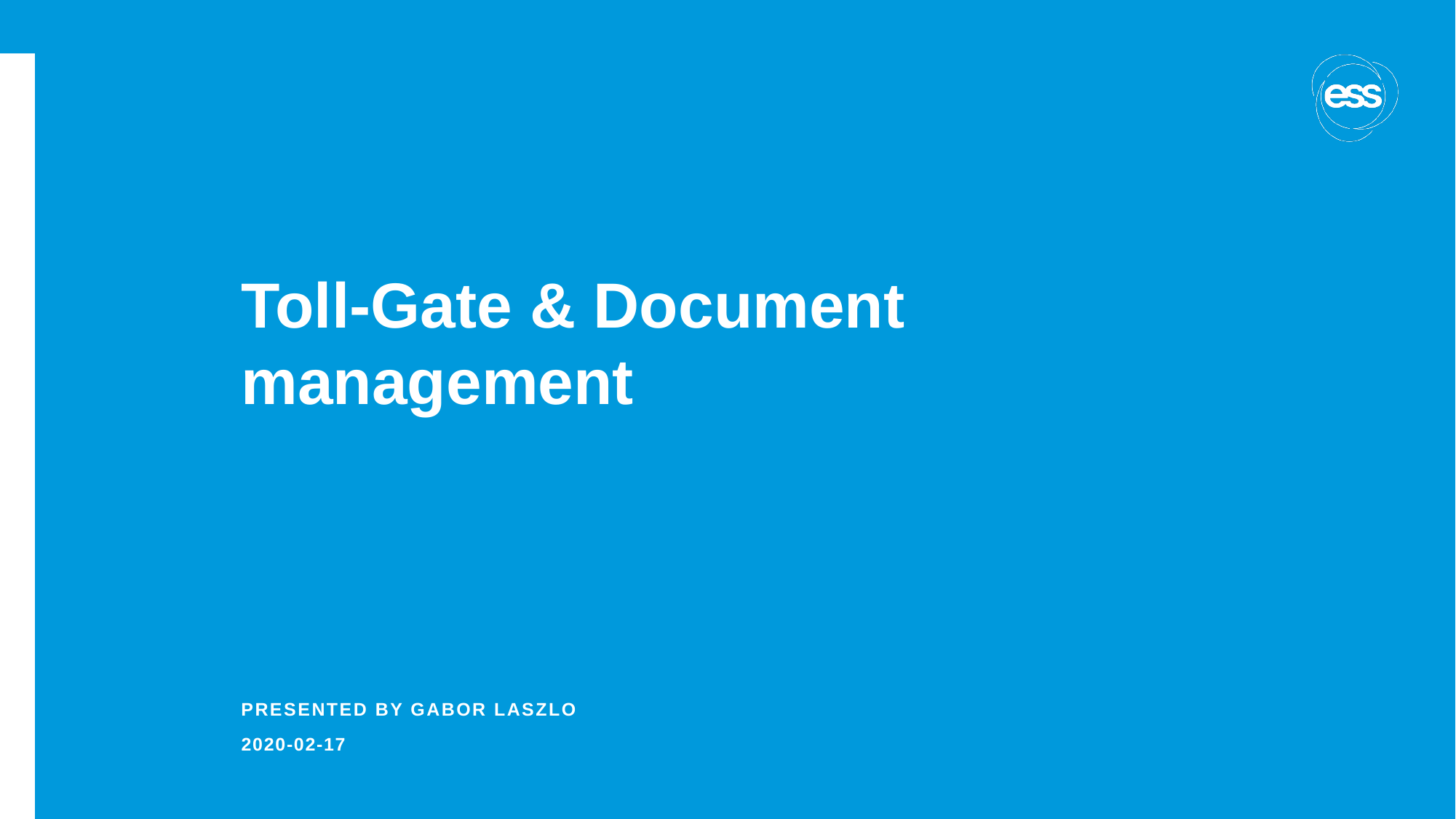

# Toll-Gate & Document management
PRESENTED BY Gabor Laszlo
2020-02-17